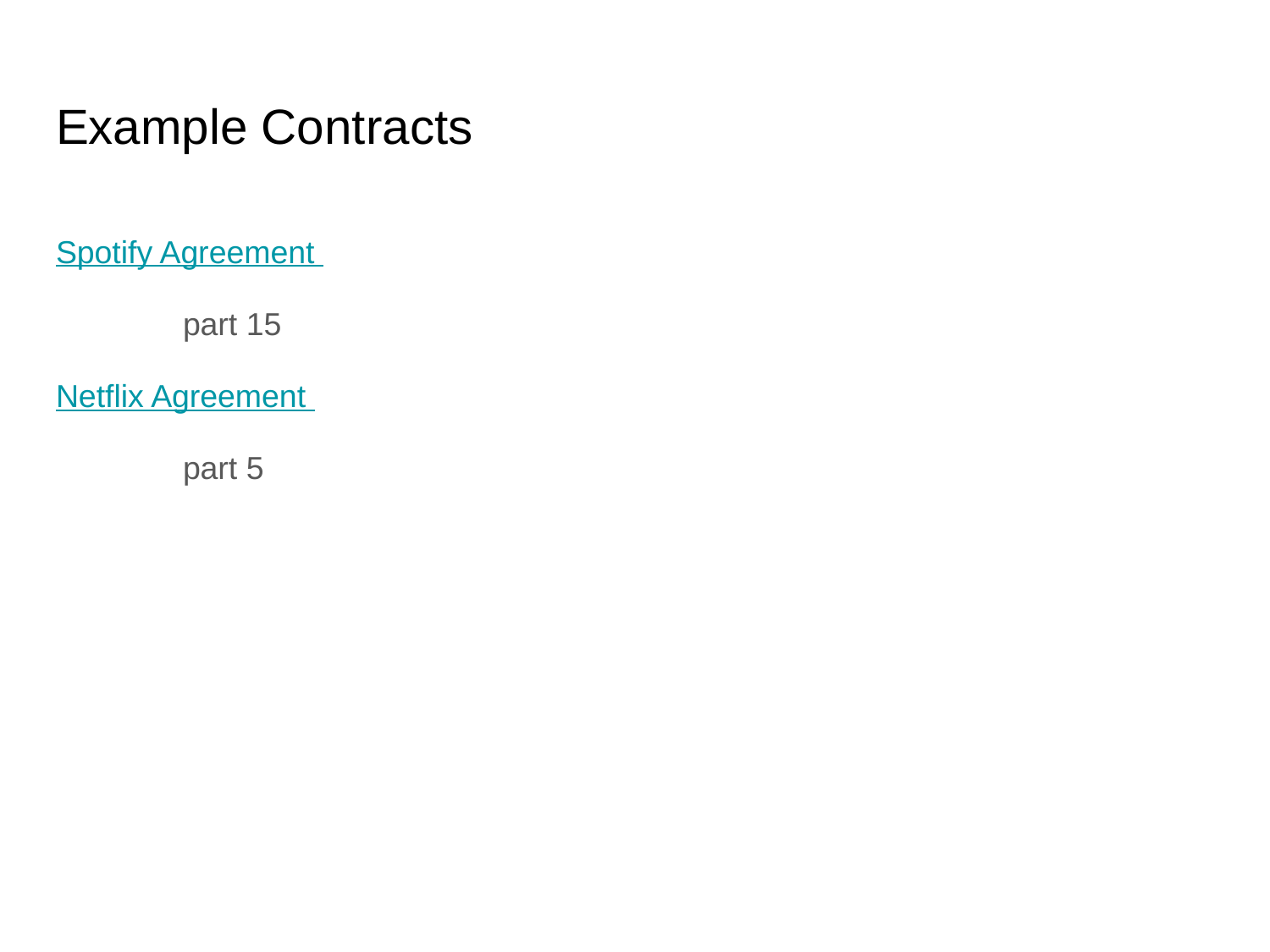

# Example Contracts
Spotify Agreement
	part 15
Netflix Agreement
	part 5